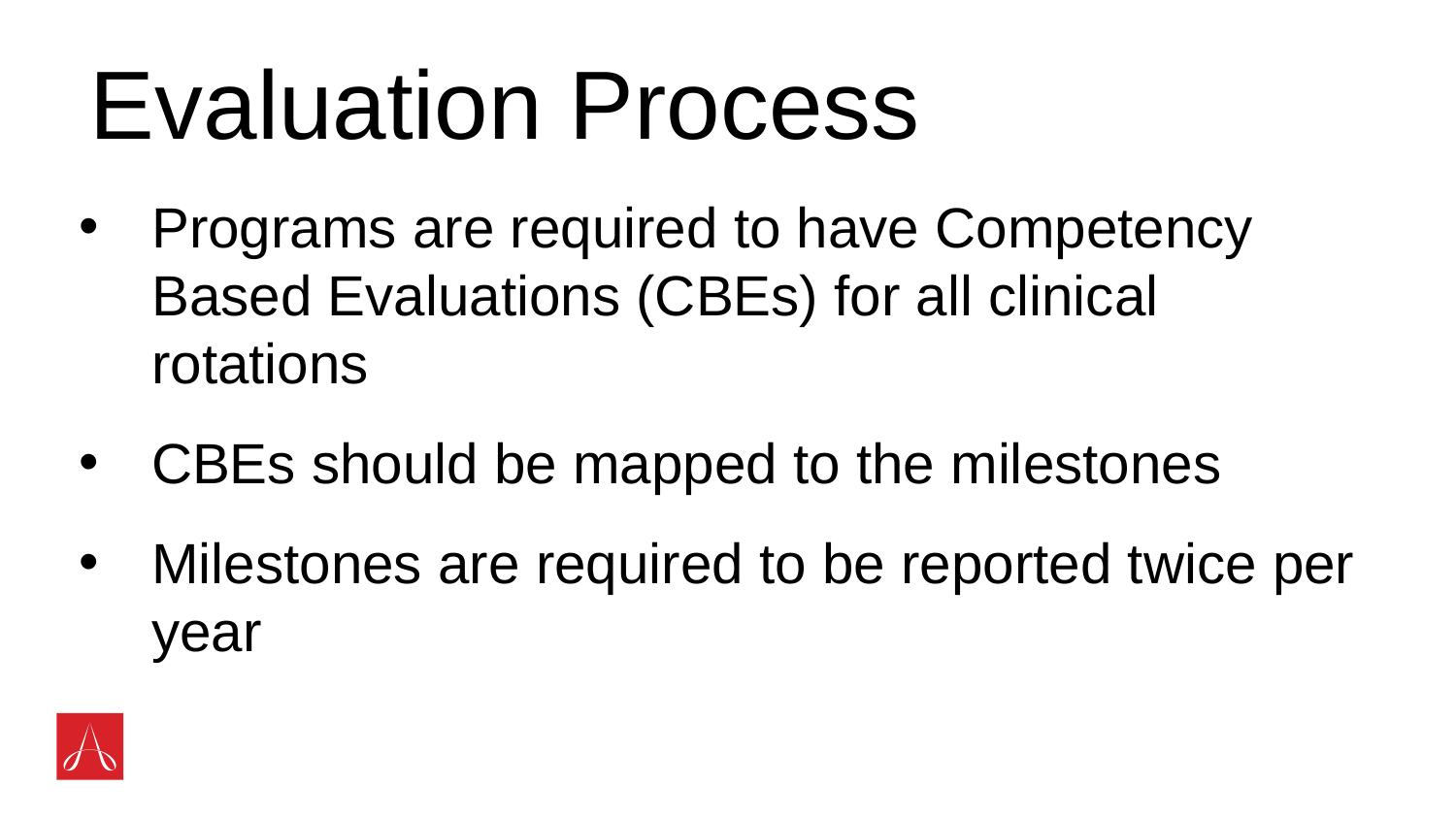

Evaluation Process
Programs are required to have Competency Based Evaluations (CBEs) for all clinical rotations
CBEs should be mapped to the milestones
Milestones are required to be reported twice per year